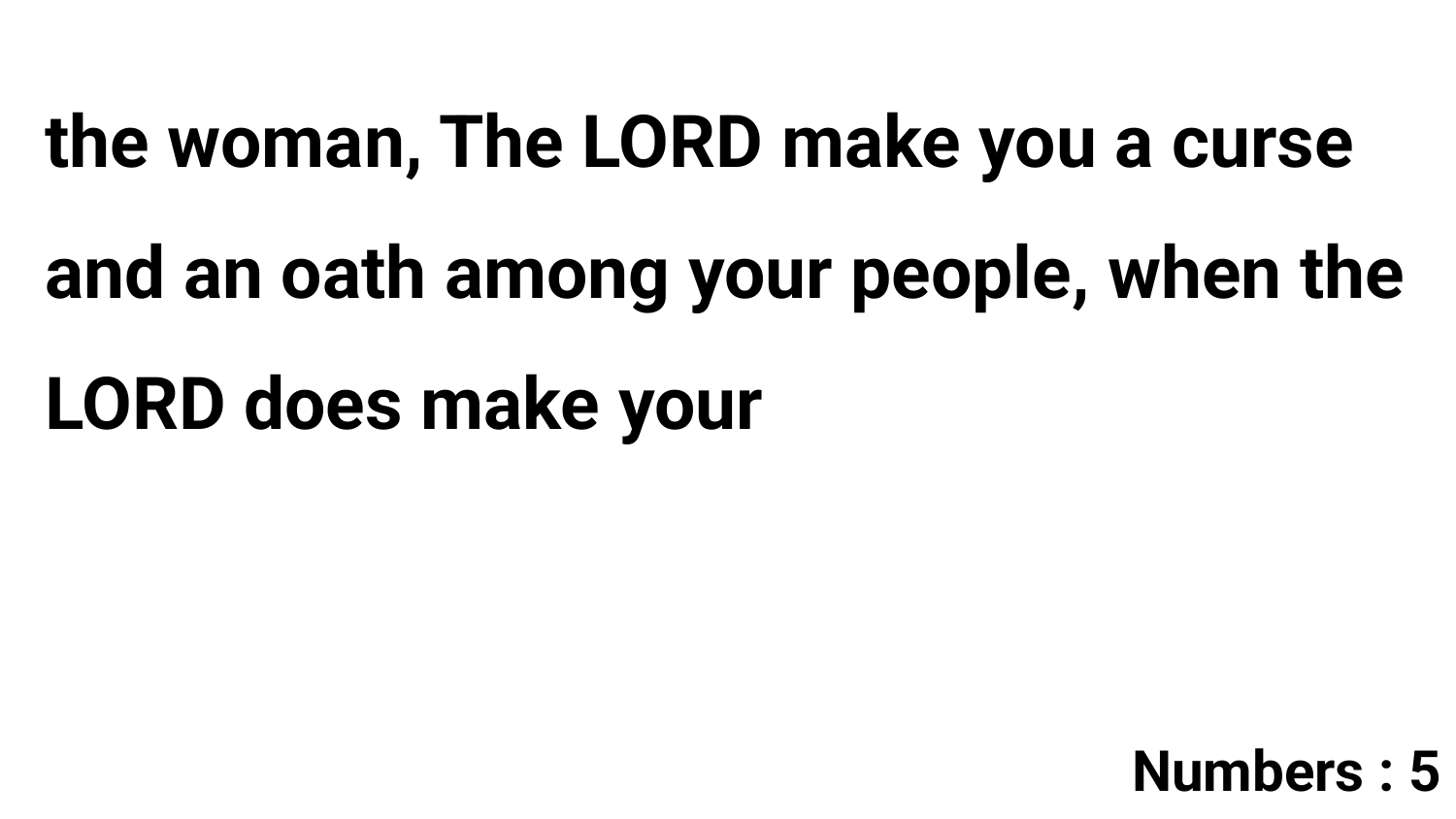

the woman, The LORD make you a curse and an oath among your people, when the LORD does make your
Numbers : 5